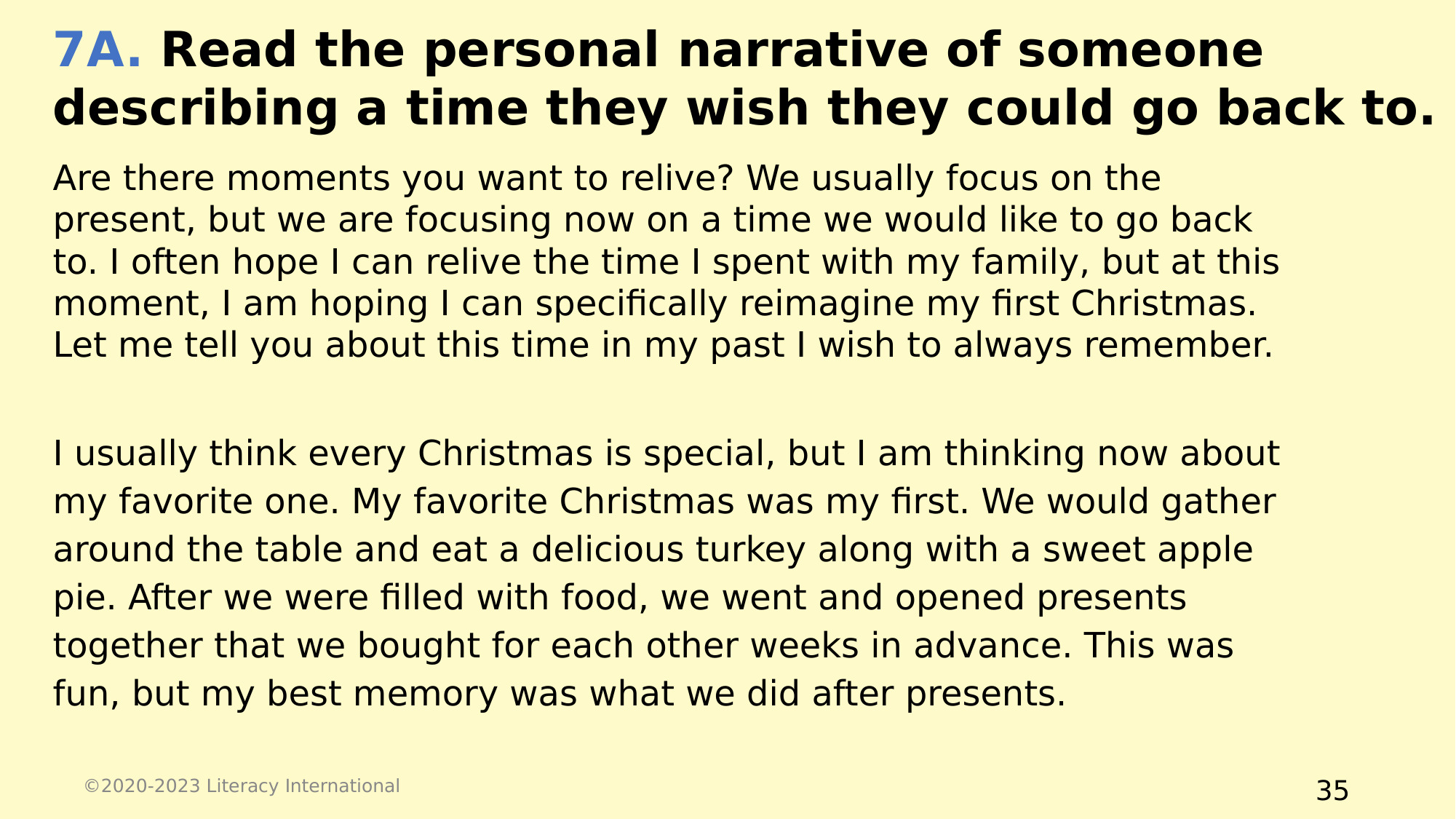

7A. Read the personal narrative of someone describing a time they wish they could go back to.

Are there moments you want to relive? We usually focus on the present, but we are focusing now on a time we would like to go back to. I often hope I can relive the time I spent with my family, but at this moment, I am hoping I can specifically reimagine my first Christmas. Let me tell you about this time in my past I wish to always remember.

I usually think every Christmas is special, but I am thinking now about my favorite one. My favorite Christmas was my first. We would gather around the table and eat a delicious turkey along with a sweet apple pie. After we were filled with food, we went and opened presents together that we bought for each other weeks in advance. This was fun, but my best memory was what we did after presents.

©2020-2023 Literacy International
35